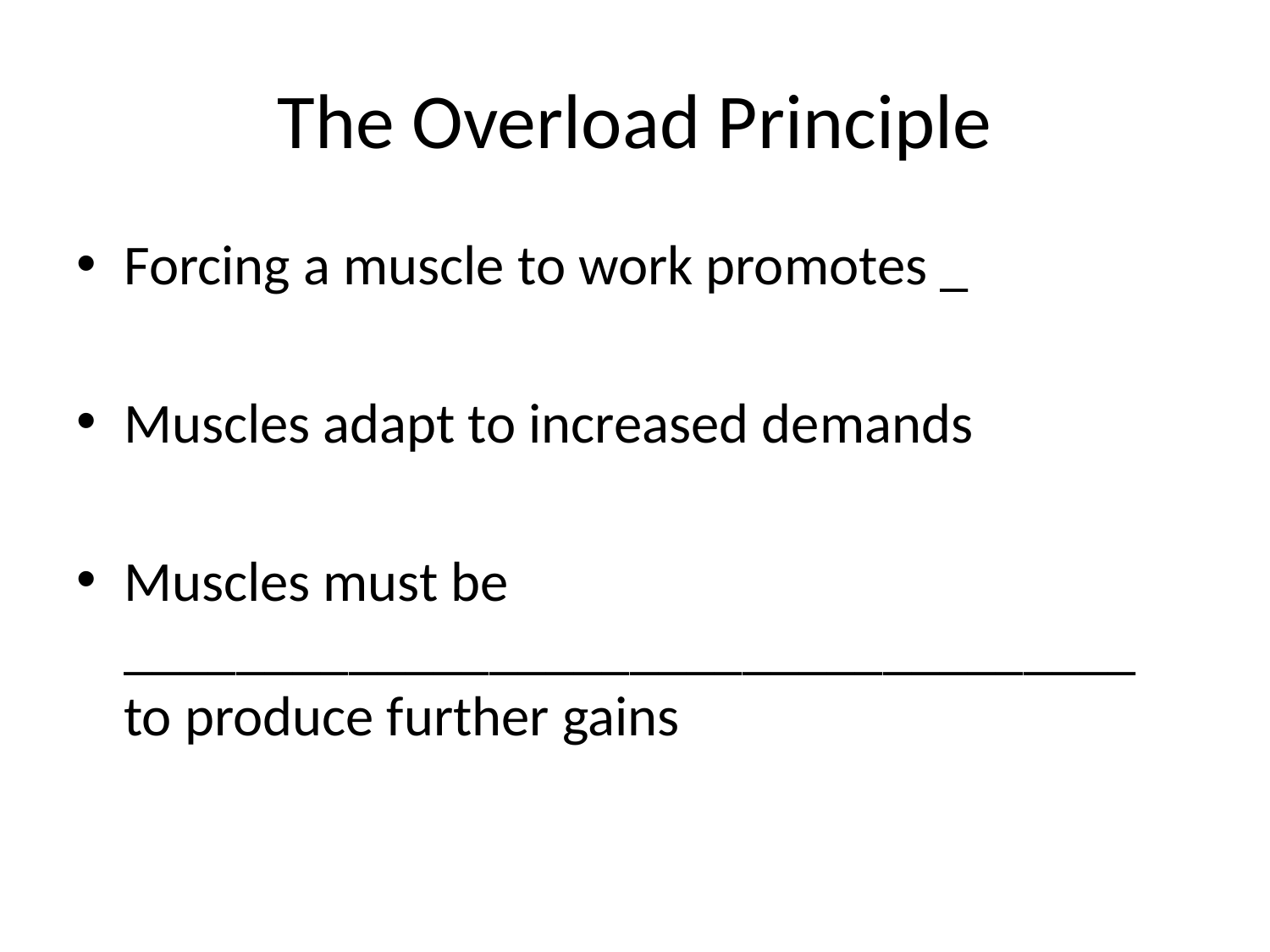

# The Overload Principle
Forcing a muscle to work promotes _

Muscles adapt to increased demands

Muscles must be ____________________________________  to produce further gains